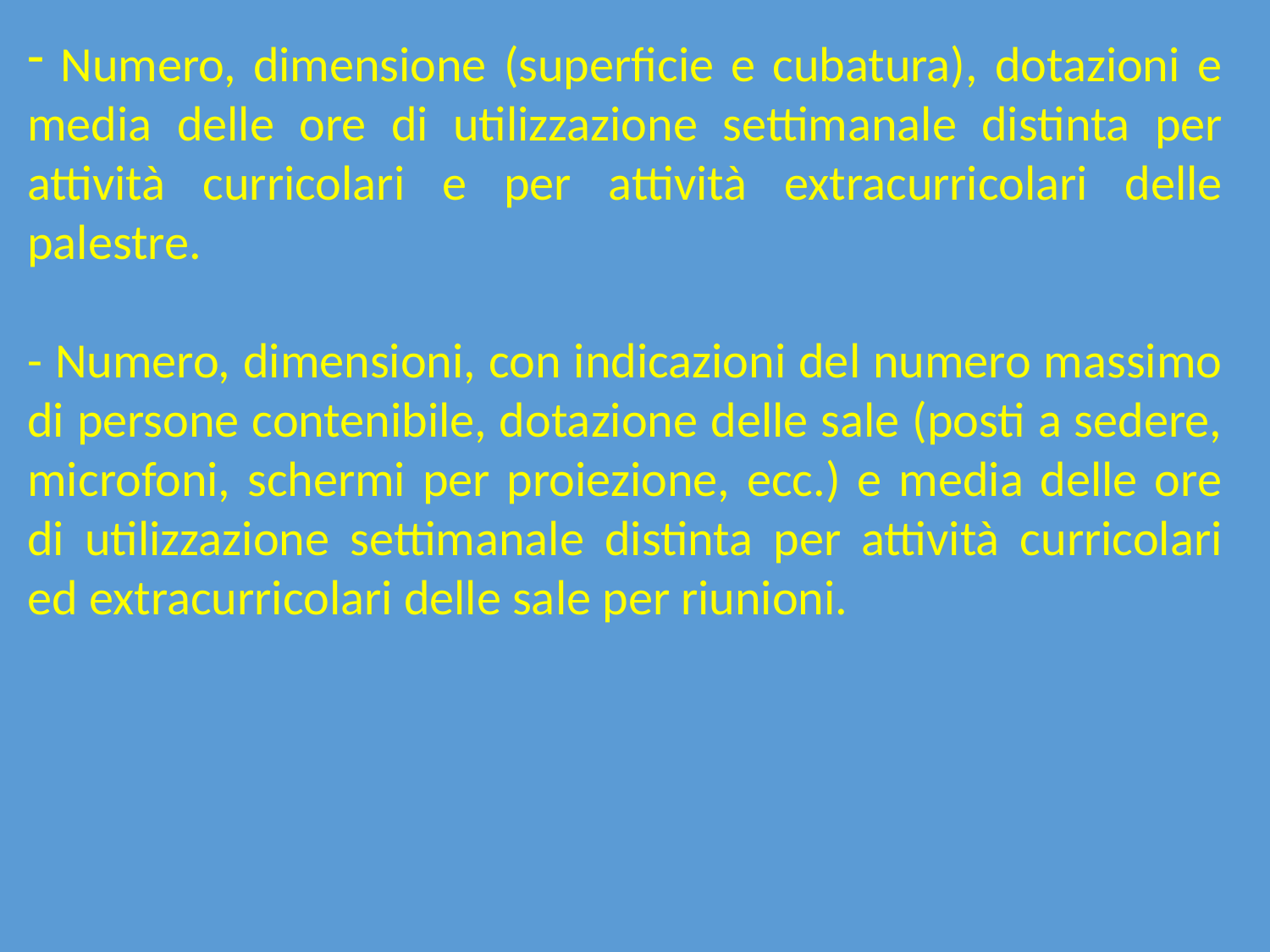

Numero, dimensione (superficie e cubatura), dotazioni e media delle ore di utilizzazione settimanale distinta per attività curricolari e per attività extracurricolari delle palestre.

- Numero, dimensioni, con indicazioni del numero massimo di persone contenibile, dotazione delle sale (posti a sedere, microfoni, schermi per proiezione, ecc.) e media delle ore di utilizzazione settimanale distinta per attività curricolari ed extracurricolari delle sale per riunioni.